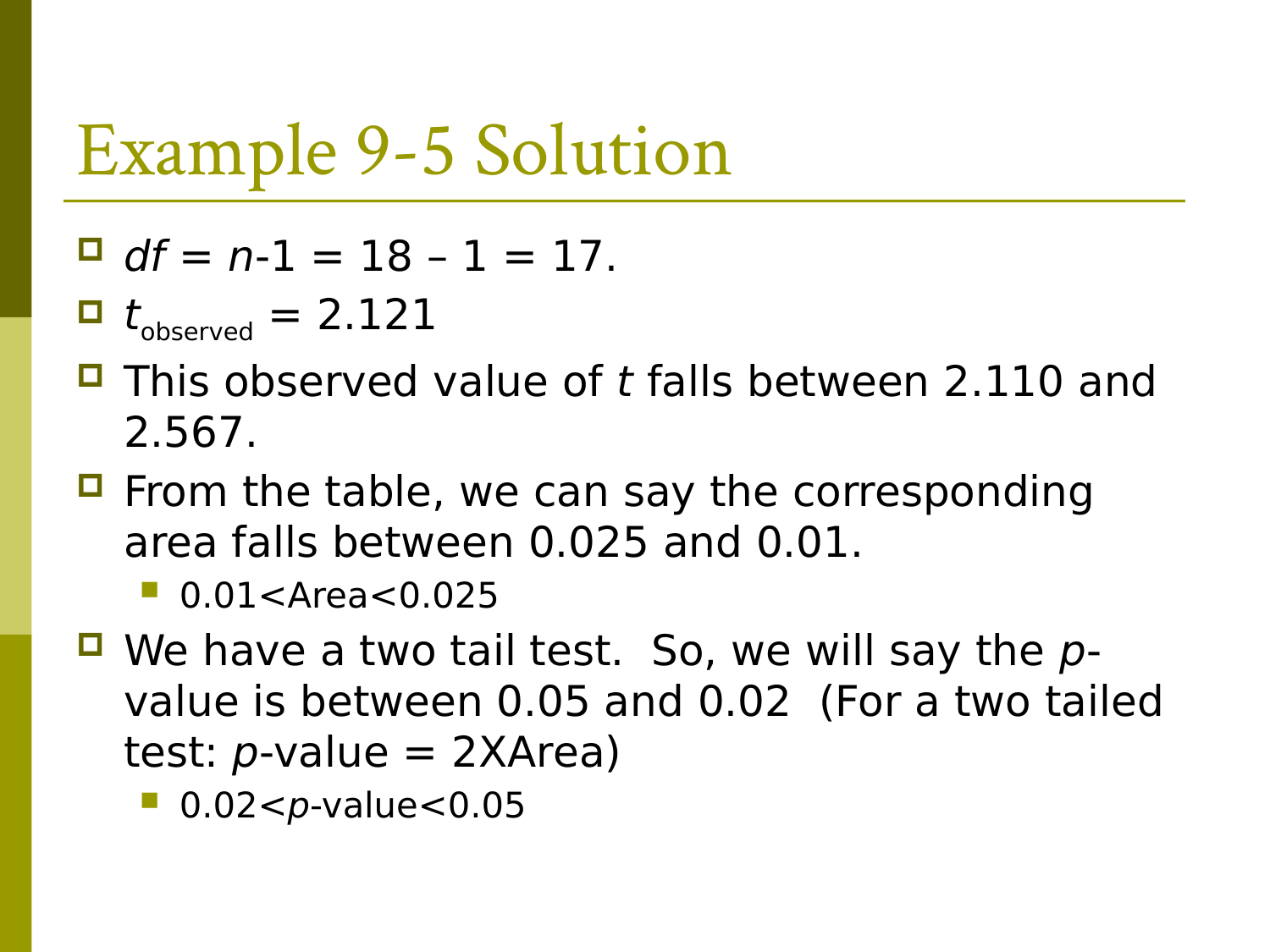

# Example 9-5 Solution
df = n-1 = 18 – 1 = 17.
tobserved = 2.121
This observed value of t falls between 2.110 and 2.567.
From the table, we can say the corresponding area falls between 0.025 and 0.01.
0.01<Area<0.025
We have a two tail test.  So, we will say the p-value is between 0.05 and 0.02  (For a two tailed test: p-value = 2XArea)
0.02<p-value<0.05